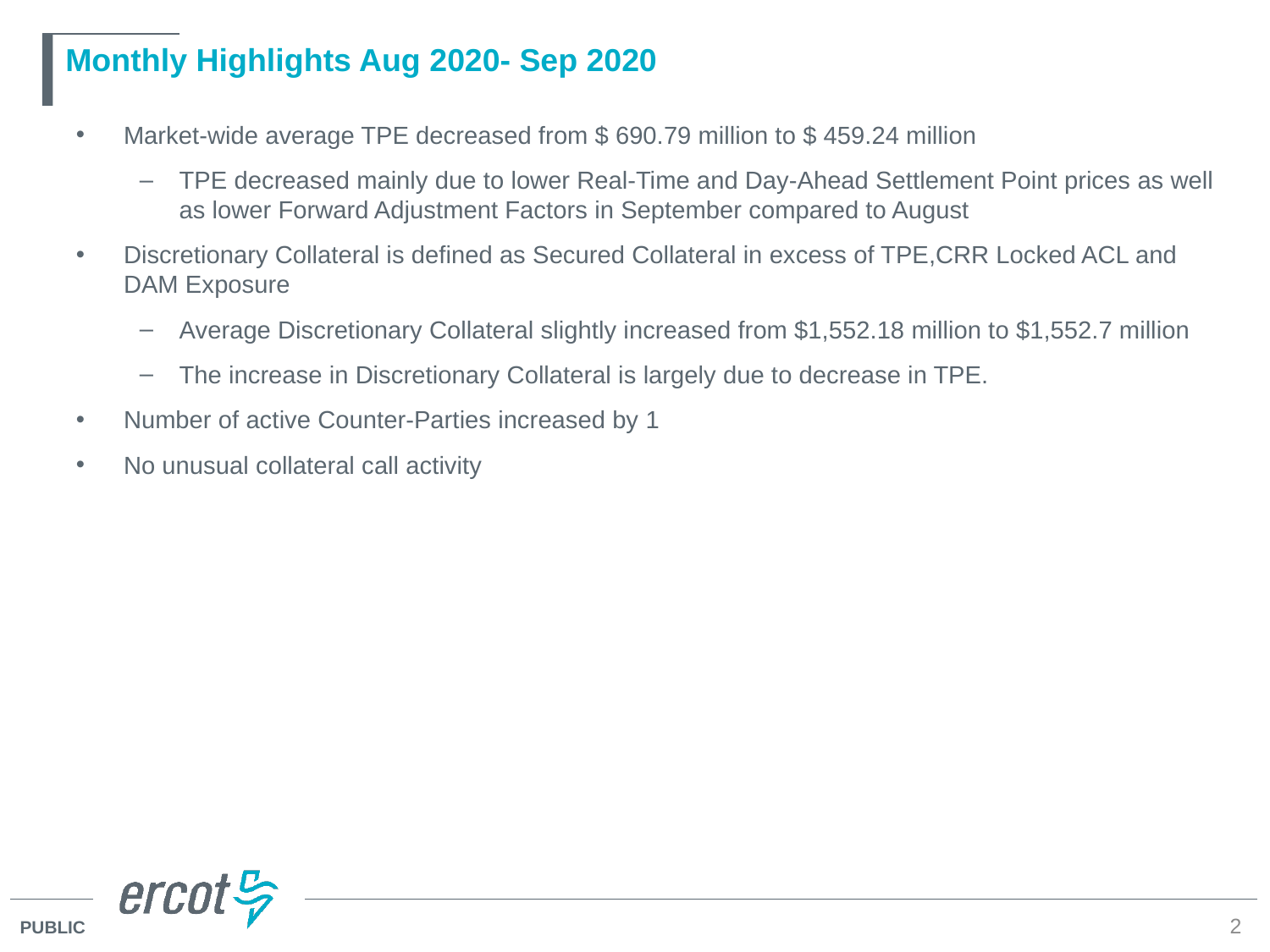

# Monthly Highlights Aug 2020- Sep 2020
Market-wide average TPE decreased from $ 690.79 million to $ 459.24 million
TPE decreased mainly due to lower Real-Time and Day-Ahead Settlement Point prices as well as lower Forward Adjustment Factors in September compared to August
Discretionary Collateral is defined as Secured Collateral in excess of TPE,CRR Locked ACL and DAM Exposure
Average Discretionary Collateral slightly increased from $1,552.18 million to $1,552.7 million
The increase in Discretionary Collateral is largely due to decrease in TPE.
Number of active Counter-Parties increased by 1
No unusual collateral call activity

2